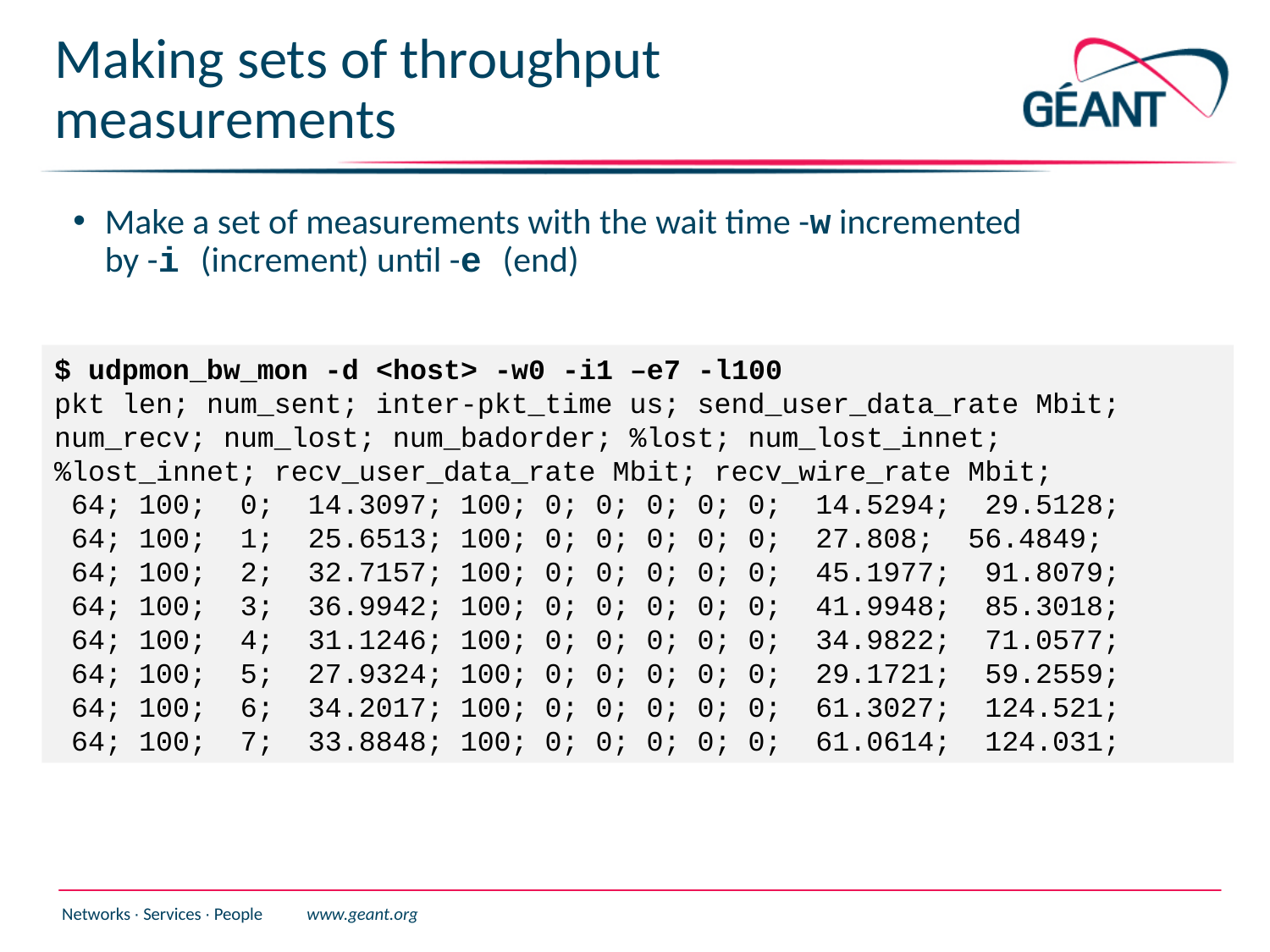

# Making sets of throughput measurements
Make a set of measurements with the wait time -w incremented by -i (increment) until -e (end)
$ udpmon_bw_mon -d <host> -w0 -i1 –e7 -l100
pkt len; num_sent; inter-pkt_time us; send_user_data_rate Mbit; num_recv; num_lost; num_badorder; %lost; num_lost_innet; %lost_innet; recv_user_data_rate Mbit; recv_wire_rate Mbit;
 64; 100;  0;  14.3097; 100; 0; 0; 0; 0; 0;  14.5294;  29.5128;
 64; 100;  1;  25.6513; 100; 0; 0; 0; 0; 0;  27.808;  56.4849;
 64; 100;  2;  32.7157; 100; 0; 0; 0; 0; 0;  45.1977;  91.8079;
 64; 100;  3;  36.9942; 100; 0; 0; 0; 0; 0;  41.9948;  85.3018;
 64; 100;  4;  31.1246; 100; 0; 0; 0; 0; 0;  34.9822;  71.0577;
 64; 100;  5;  27.9324; 100; 0; 0; 0; 0; 0;  29.1721;  59.2559;
 64; 100;  6;  34.2017; 100; 0; 0; 0; 0; 0;  61.3027;  124.521;
 64; 100;  7;  33.8848; 100; 0; 0; 0; 0; 0;  61.0614;  124.031;